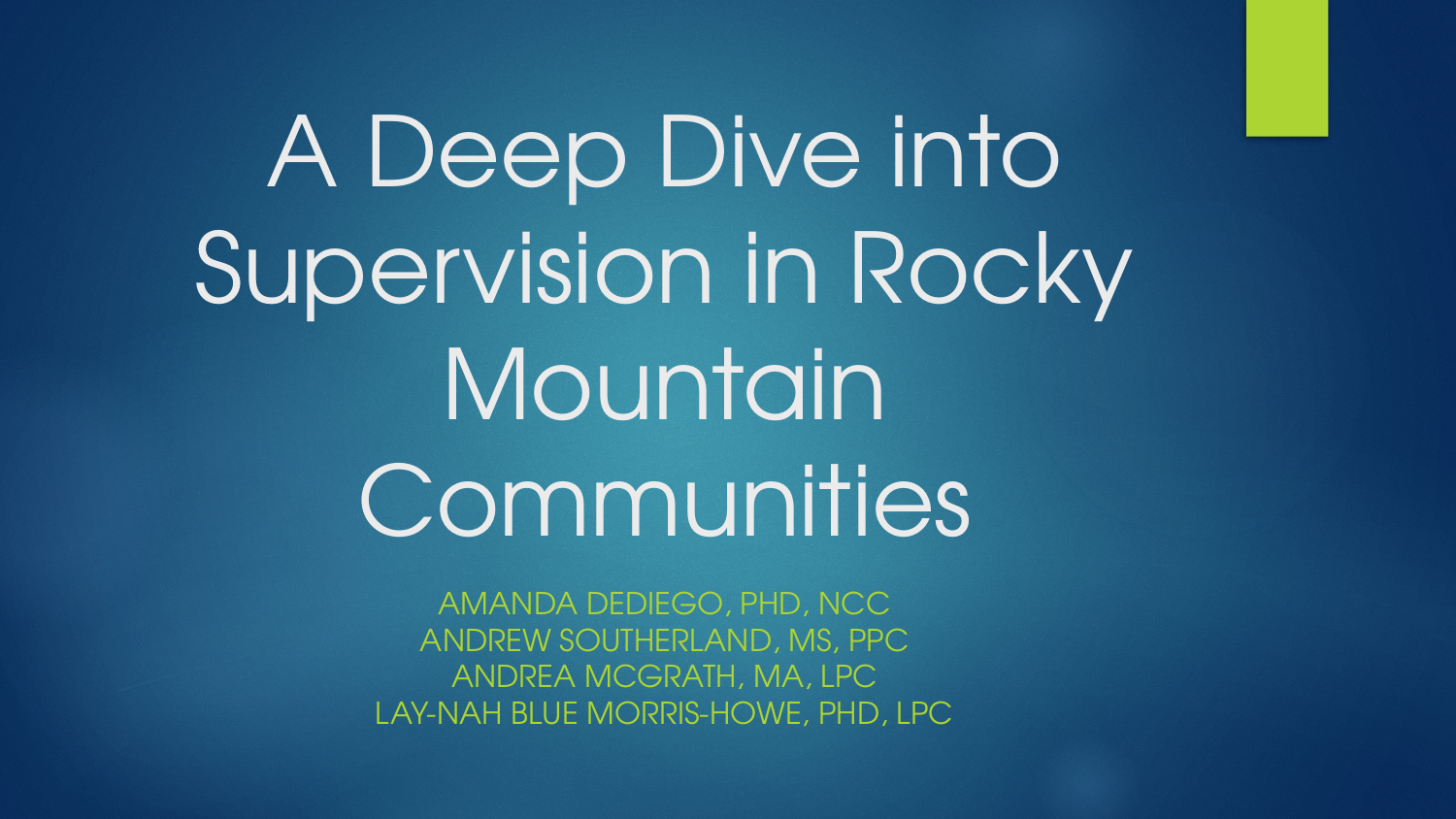

# A Deep Dive into Supervision in Rocky Mountain Communities
Amanda DeDiego, PhD, NCC
Andrew Southerland, MS, PPC
Andrea McGrath, MA, LPC
Lay-nah Blue Morris-Howe, PhD, LPC